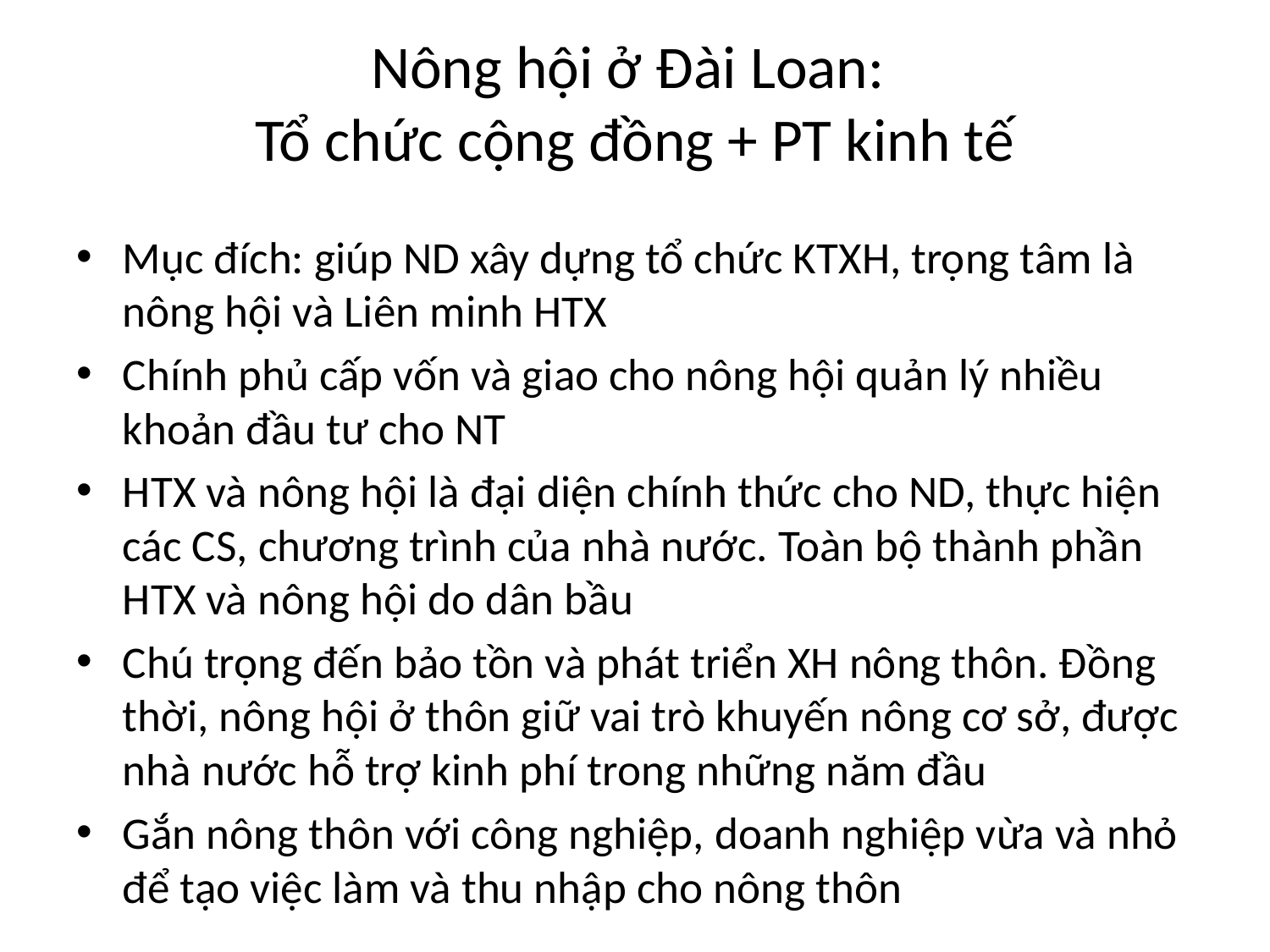

# Nông hội ở Đài Loan: Tổ chức cộng đồng + PT kinh tế
Mục đích: giúp ND xây dựng tổ chức KTXH, trọng tâm là nông hội và Liên minh HTX
Chính phủ cấp vốn và giao cho nông hội quản lý nhiều khoản đầu tư cho NT
HTX và nông hội là đại diện chính thức cho ND, thực hiện các CS, chương trình của nhà nước. Toàn bộ thành phần HTX và nông hội do dân bầu
Chú trọng đến bảo tồn và phát triển XH nông thôn. Đồng thời, nông hội ở thôn giữ vai trò khuyến nông cơ sở, được nhà nước hỗ trợ kinh phí trong những năm đầu
Gắn nông thôn với công nghiệp, doanh nghiệp vừa và nhỏ để tạo việc làm và thu nhập cho nông thôn